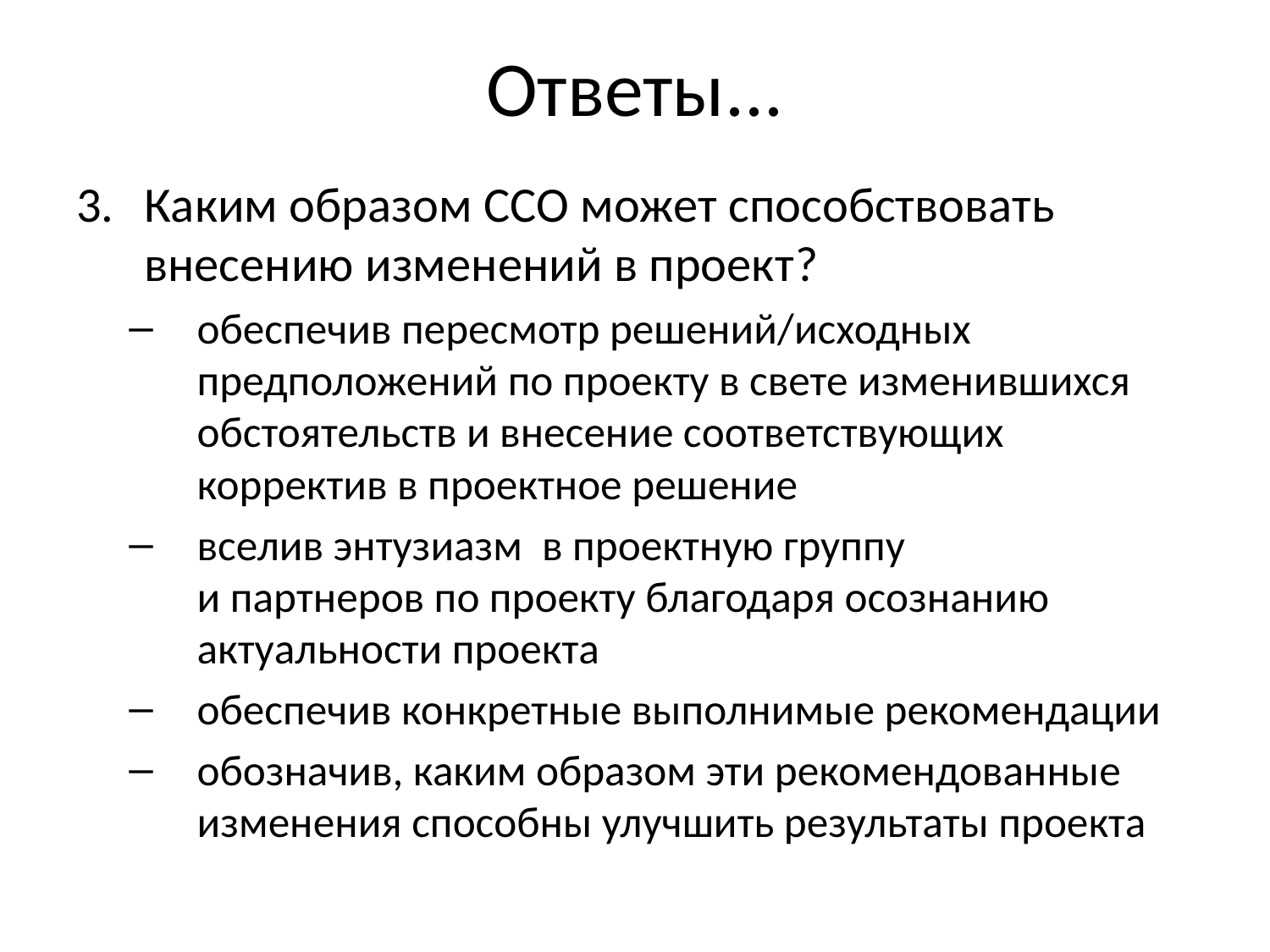

# Ответы...
Каким образом ССО может способствовать внесению изменений в проект?
обеспечив пересмотр решений/исходных предположений по проекту в свете изменившихся обстоятельств и внесение соответствующих корректив в проектное решение
вселив энтузиазм  в проектную группу
и партнеров по проекту благодаря осознанию актуальности проекта
обеспечив конкретные выполнимые рекомендации
обозначив, каким образом эти рекомендованные изменения способны улучшить результаты проекта